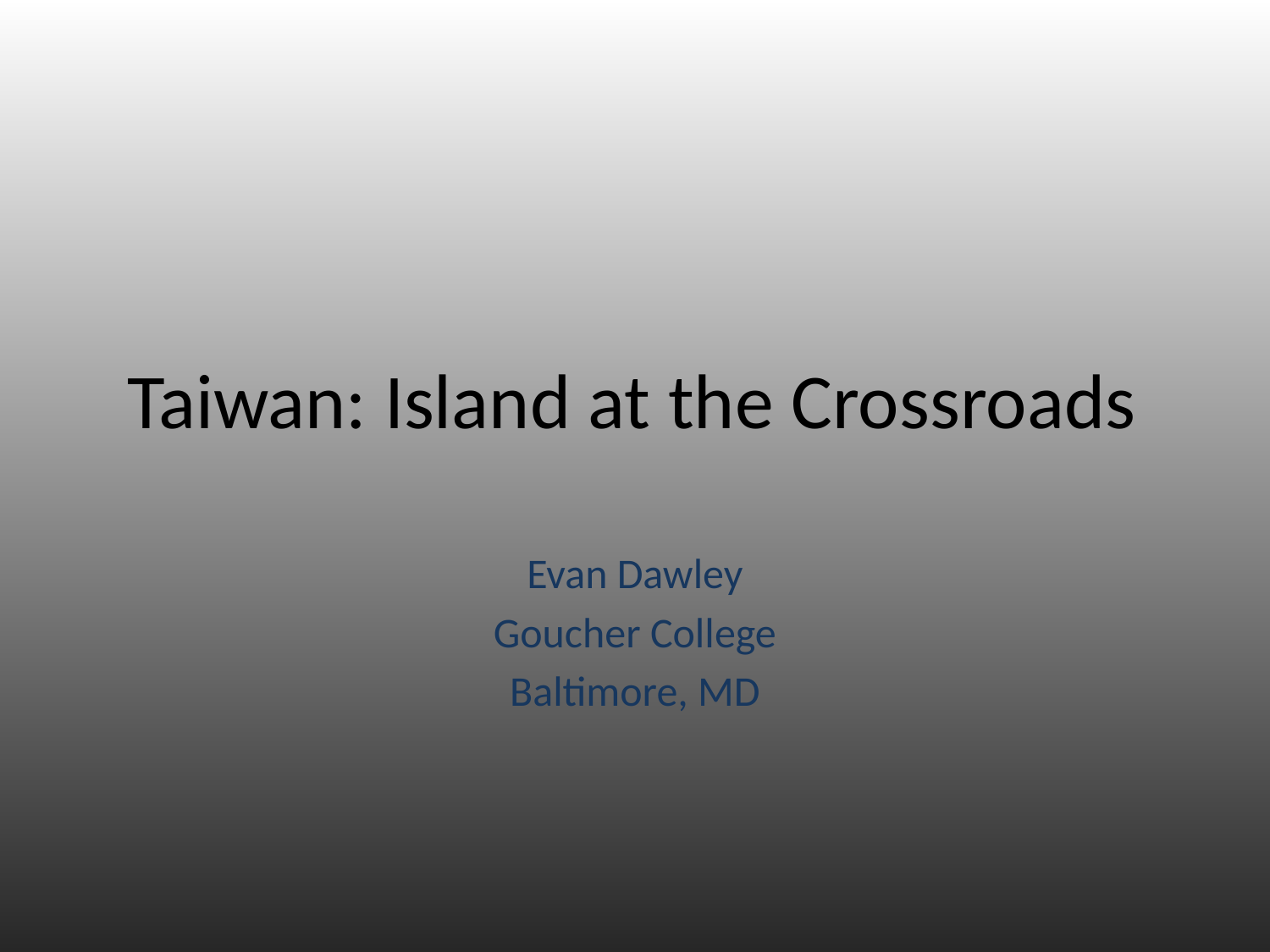

# Taiwan: Island at the Crossroads
Evan Dawley
Goucher College
Baltimore, MD